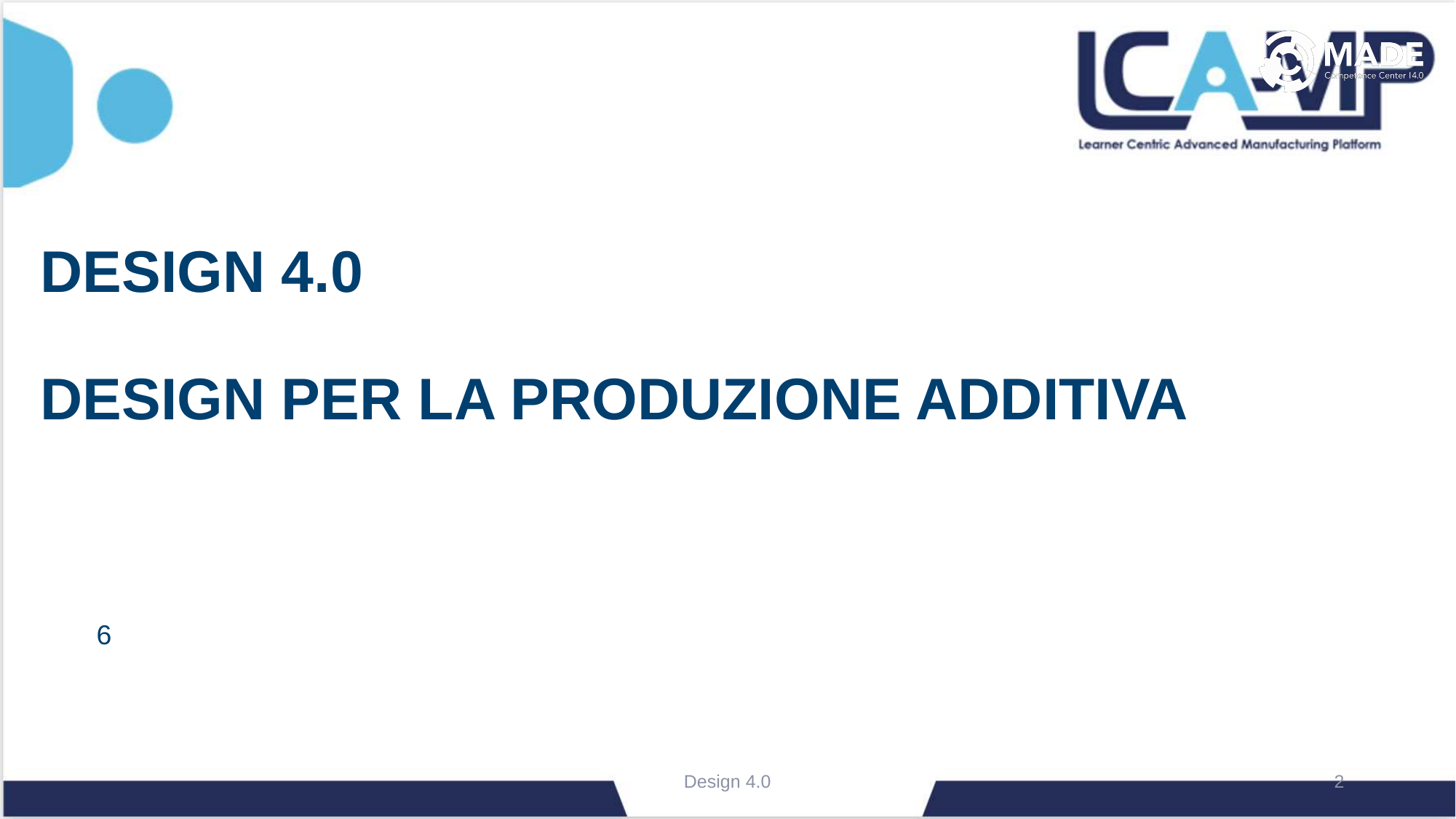

# DESIGN 4.0 DESIGN PER LA PRODUZIONE ADDITIVA
6
Design 4.0
2